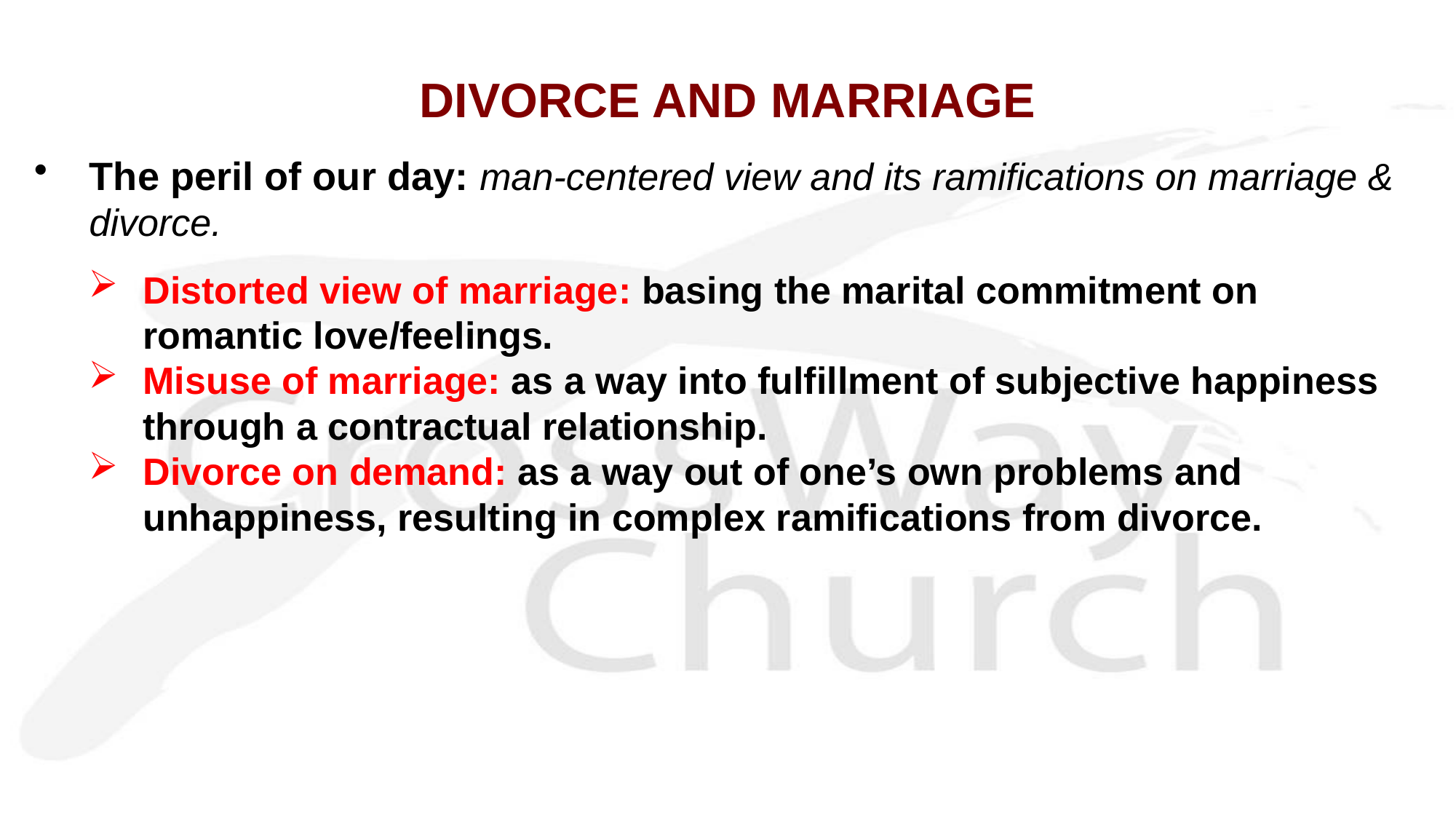

# DIVORCE AND MARRIAGE
The peril of our day: man-centered view and its ramifications on marriage & divorce.

Distorted view of marriage: basing the marital commitment on romantic love/feelings.
Misuse of marriage: as a way into fulfillment of subjective happiness through a contractual relationship.
Divorce on demand: as a way out of one’s own problems and unhappiness, resulting in complex ramifications from divorce.